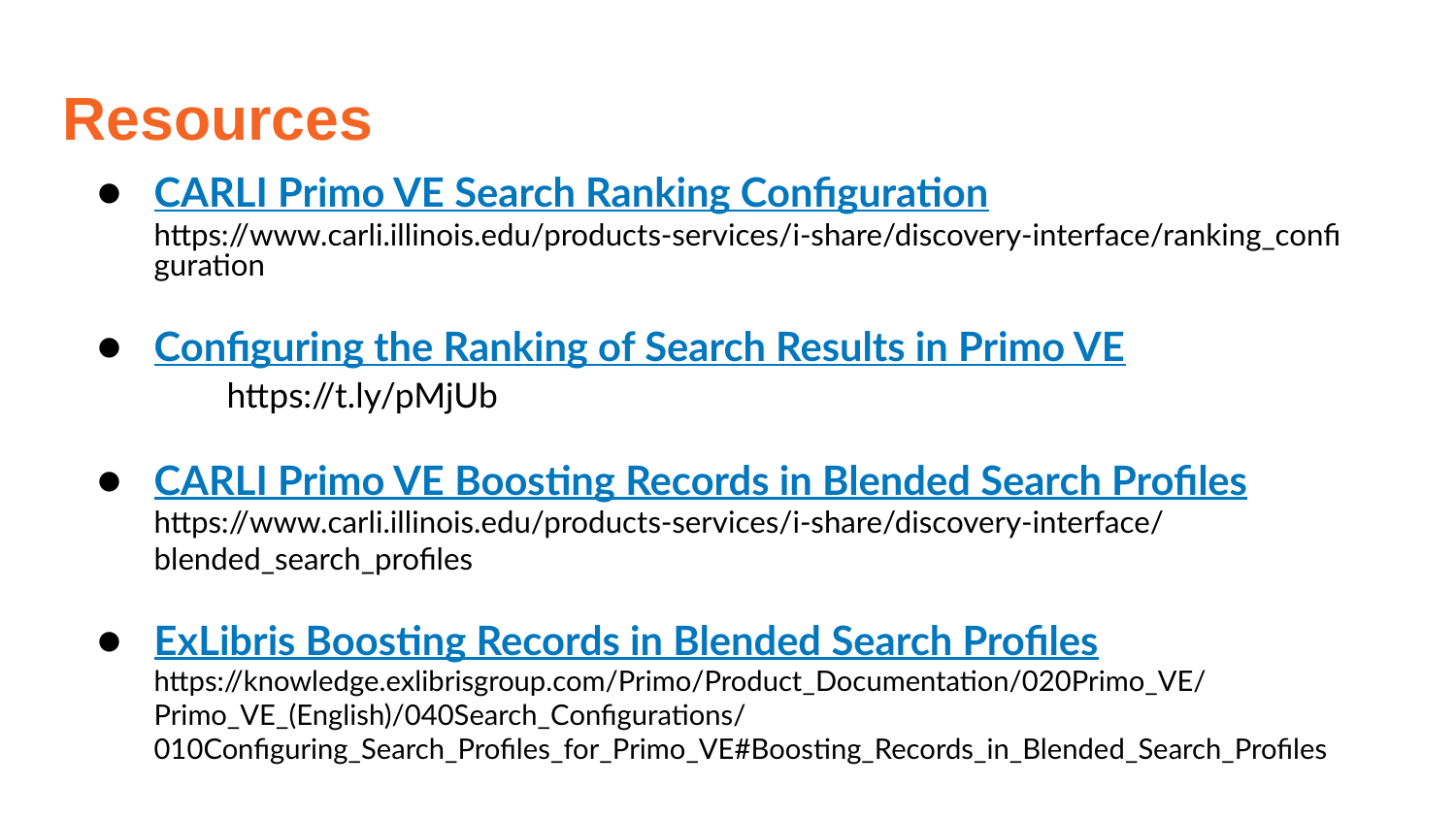

# Resources
CARLI Primo VE Search Ranking Configuration
https://www.carli.illinois.edu/products-services/i-share/discovery-interface/ranking_configuration

Configuring the Ranking of Search Results in Primo VE
	https://t.ly/pMjUb

CARLI Primo VE Boosting Records in Blended Search Profiles
https://www.carli.illinois.edu/products-services/i-share/discovery-interface/blended_search_profiles
ExLibris Boosting Records in Blended Search Profiles
https://knowledge.exlibrisgroup.com/Primo/Product_Documentation/020Primo_VE/Primo_VE_(English)/040Search_Configurations/010Configuring_Search_Profiles_for_Primo_VE#Boosting_Records_in_Blended_Search_Profiles